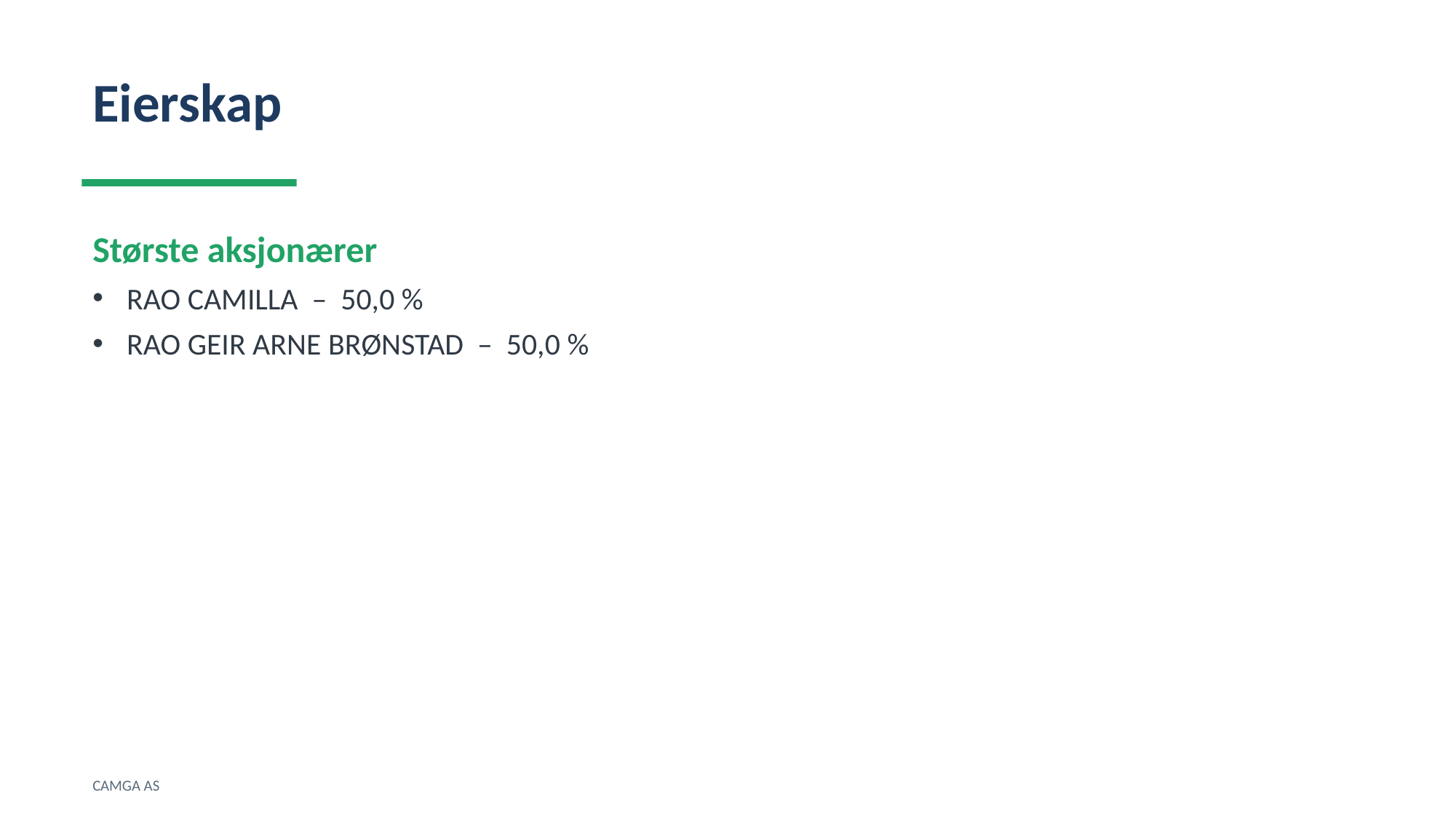

Eierskap

Største aksjonærer
RAO CAMILLA  –  50,0 %
RAO GEIR ARNE BRØNSTAD  –  50,0 %
CAMGA AS